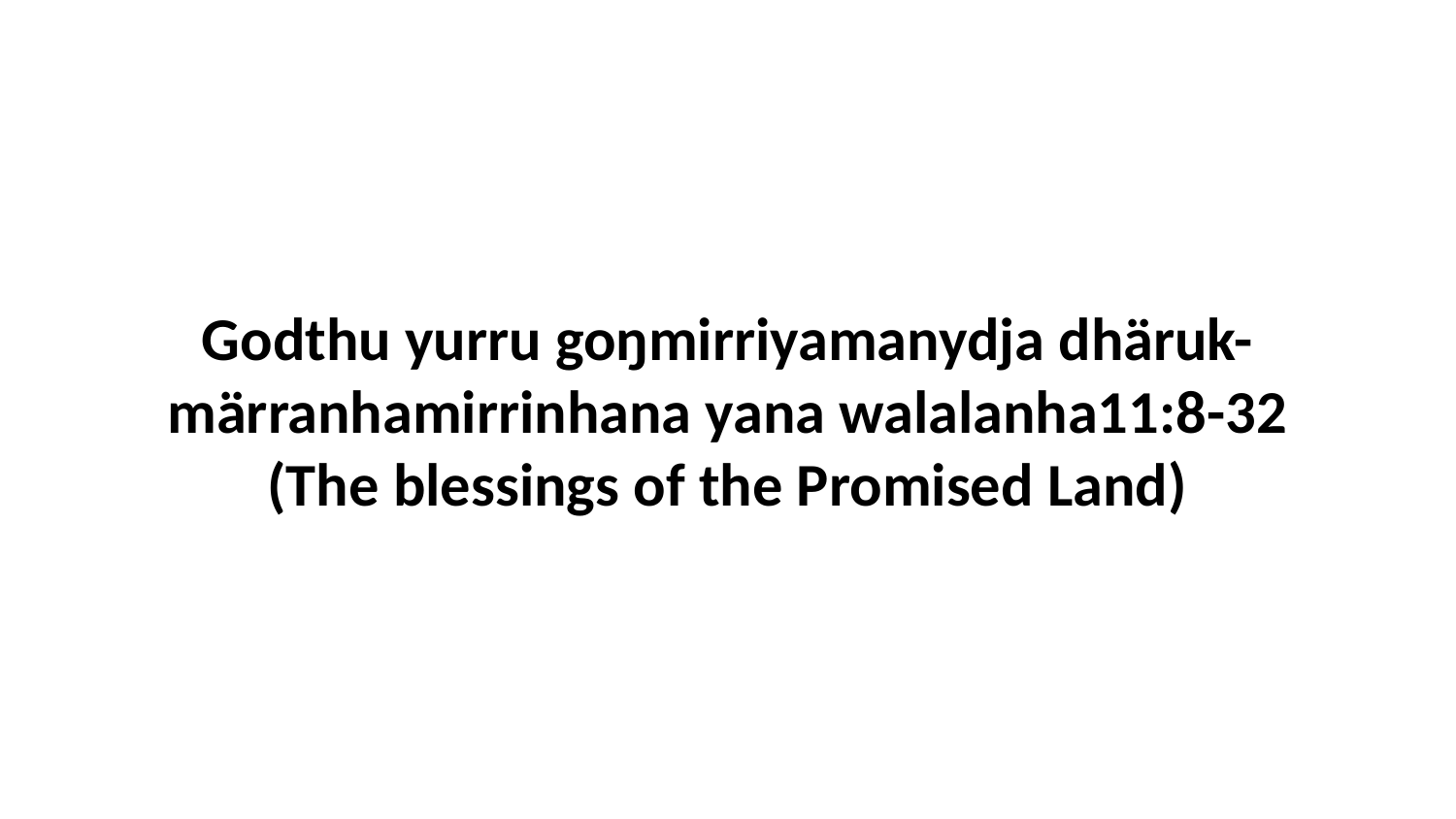

Godthu yurru goŋmirriyamanydja dhäruk-märranhamirrinhana yana walalanha11:8-32 (The blessings of the Promised Land)